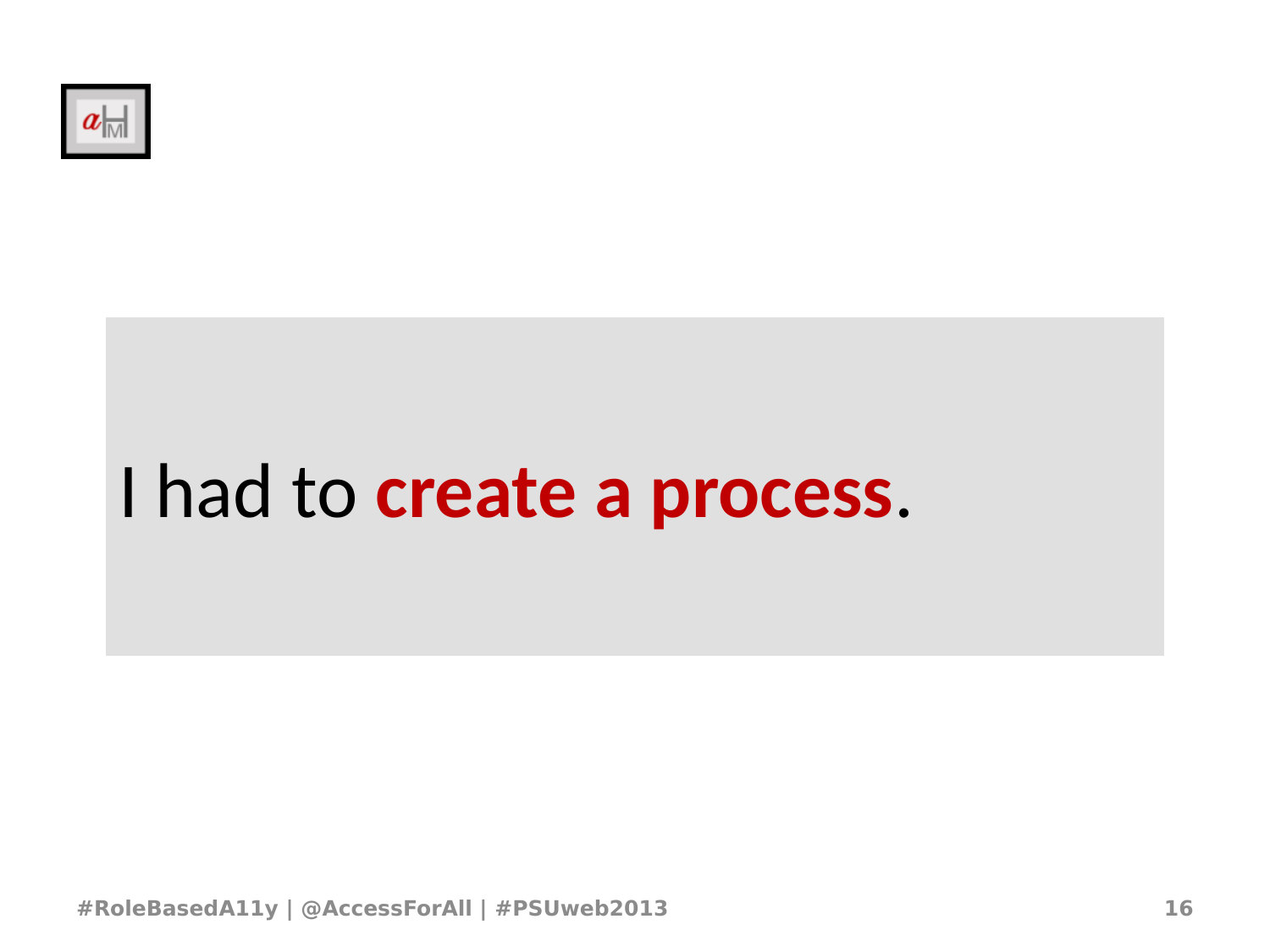

# I had to create a process.
#RoleBasedA11y | @AccessForAll | #PSUweb2013
16